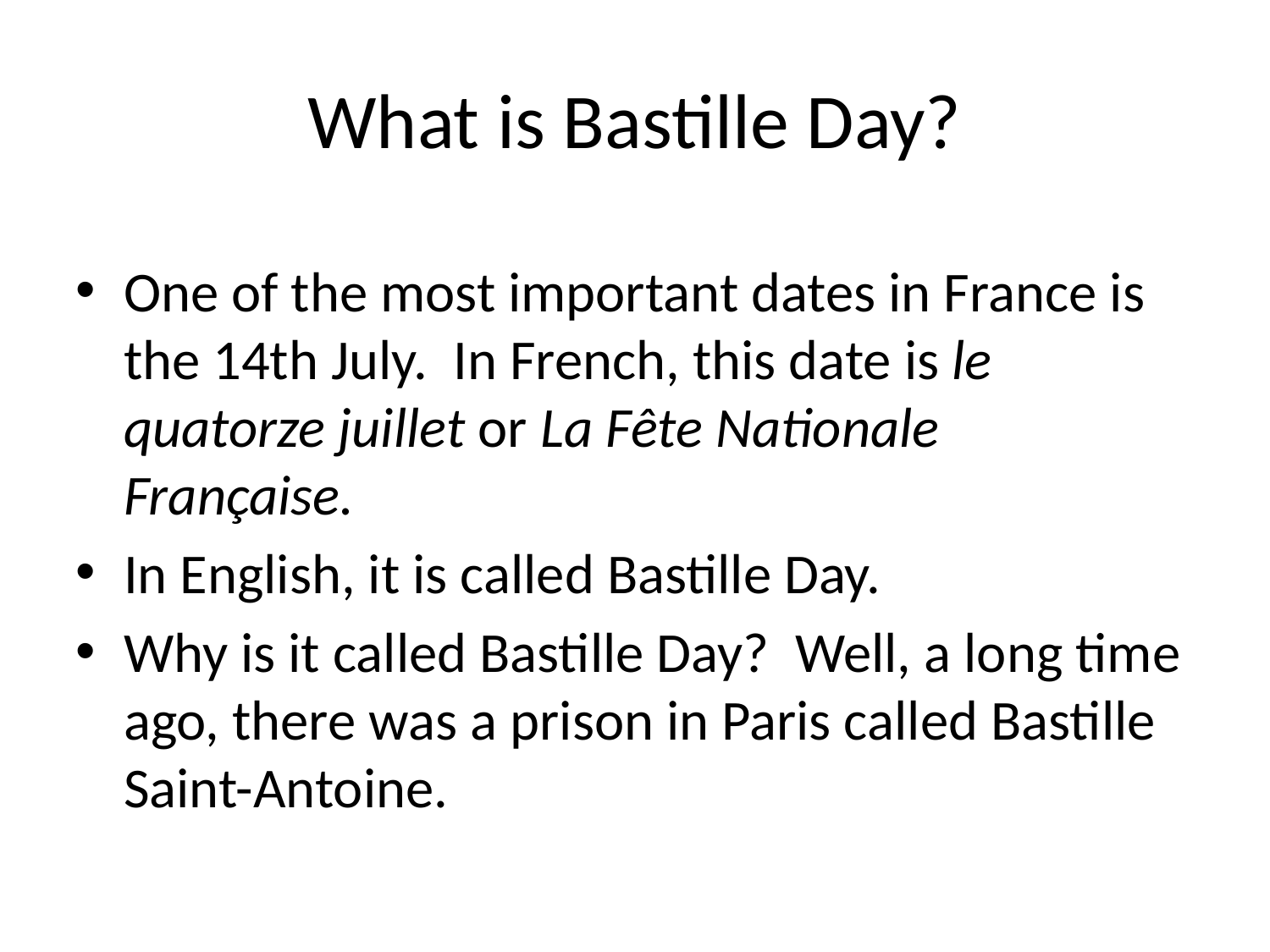

# What is Bastille Day?
One of the most important dates in France is the 14th July.  In French, this date is le quatorze juillet or La Fête Nationale Française.
In English, it is called Bastille Day.
Why is it called Bastille Day?  Well, a long time ago, there was a prison in Paris called Bastille Saint-Antoine.